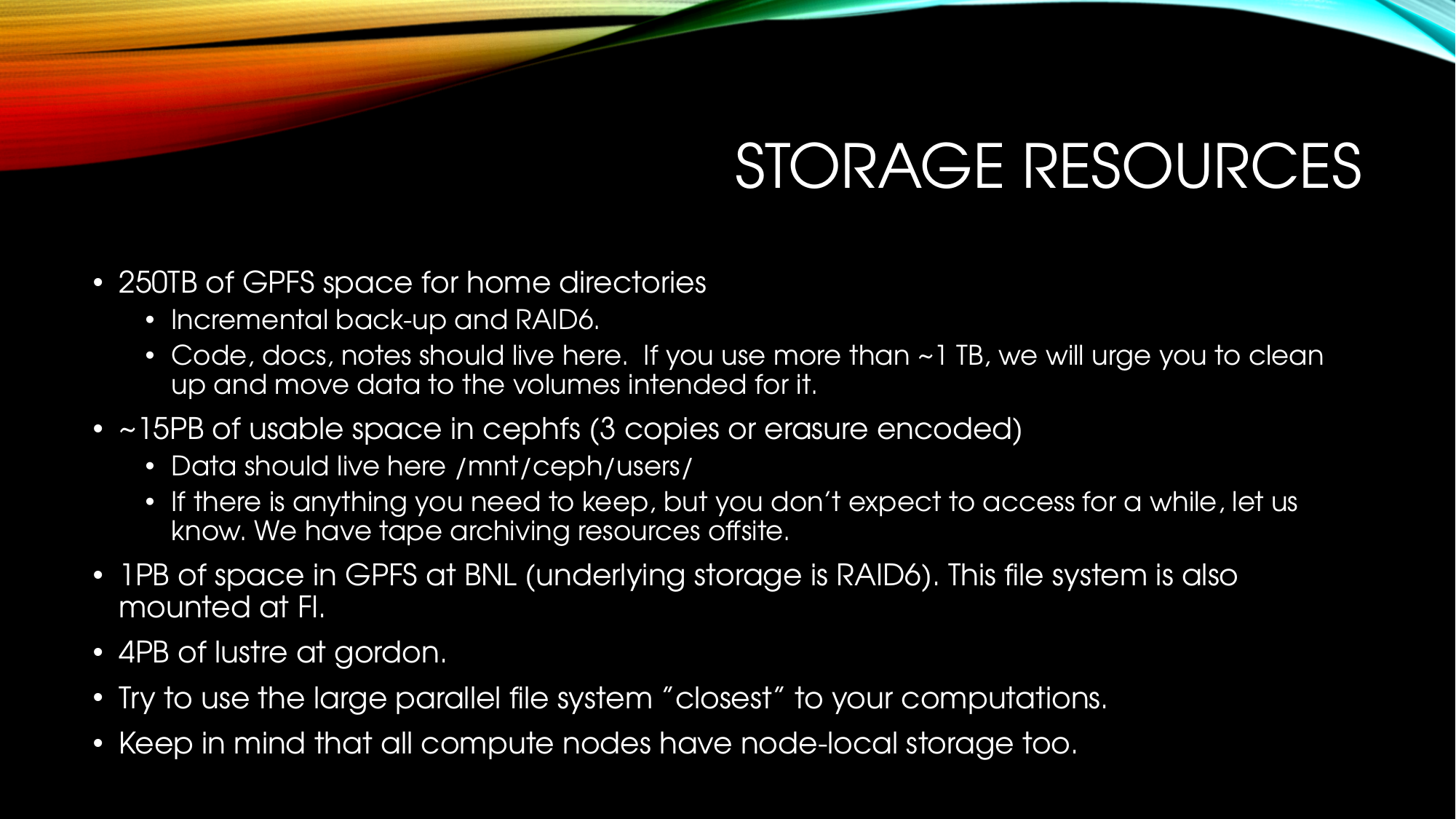

# Storage Resources
250TB of GPFS space for home directories
Incremental back-up and RAID6.
Code, docs, notes should live here.  If you use more than ~1 TB, we will urge you to clean up and move data to the volumes intended for it.
~15PB of usable space in cephfs (3 copies or erasure encoded)
Data should live here /mnt/ceph/users/
If there is anything you need to keep, but you don’t expect to access for a while, let us know. We have tape archiving resources offsite.
1PB of space in GPFS at BNL (underlying storage is RAID6). This file system is also mounted at FI.
4PB of lustre at gordon.
Try to use the large parallel file system ”closest” to your computations.
Keep in mind that all compute nodes have node-local storage too.